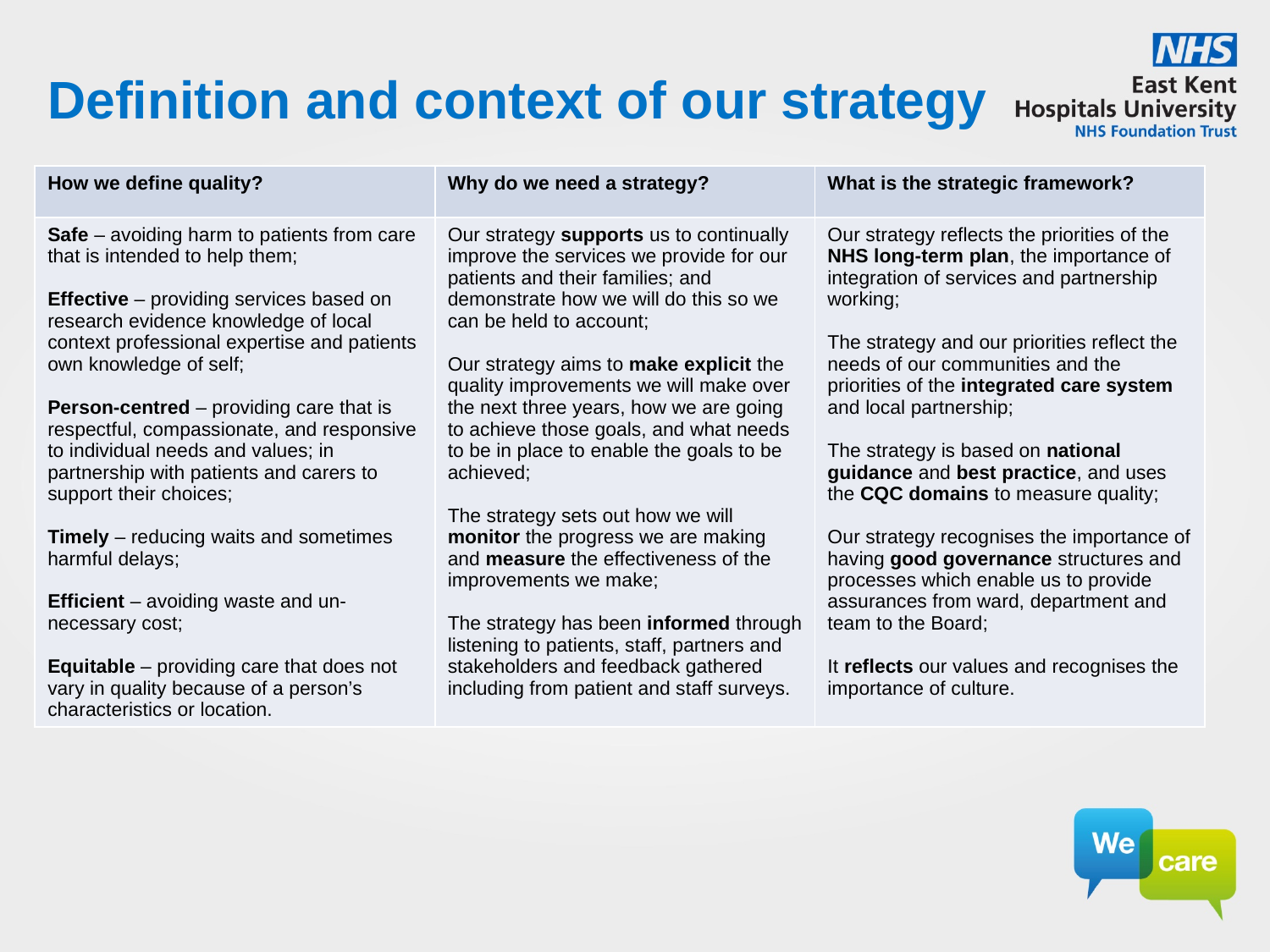

# Definition and context of our strategy
| How we define quality? | Why do we need a strategy? | What is the strategic framework? |
| --- | --- | --- |
| Safe – avoiding harm to patients from care that is intended to help them; Effective – providing services based on research evidence knowledge of local context professional expertise and patients own knowledge of self; Person-centred – providing care that is respectful, compassionate, and responsive to individual needs and values; in partnership with patients and carers to support their choices; Timely – reducing waits and sometimes harmful delays; Efficient – avoiding waste and un-necessary cost; Equitable – providing care that does not vary in quality because of a person’s characteristics or location. | Our strategy supports us to continually improve the services we provide for our patients and their families; and demonstrate how we will do this so we can be held to account; Our strategy aims to make explicit the quality improvements we will make over the next three years, how we are going to achieve those goals, and what needs to be in place to enable the goals to be achieved; The strategy sets out how we will monitor the progress we are making and measure the effectiveness of the improvements we make; The strategy has been informed through listening to patients, staff, partners and stakeholders and feedback gathered including from patient and staff surveys. | Our strategy reflects the priorities of the NHS long-term plan, the importance of integration of services and partnership working; The strategy and our priorities reflect the needs of our communities and the priorities of the integrated care system and local partnership; The strategy is based on national guidance and best practice, and uses the CQC domains to measure quality; Our strategy recognises the importance of having good governance structures and processes which enable us to provide assurances from ward, department and team to the Board; It reflects our values and recognises the importance of culture. |